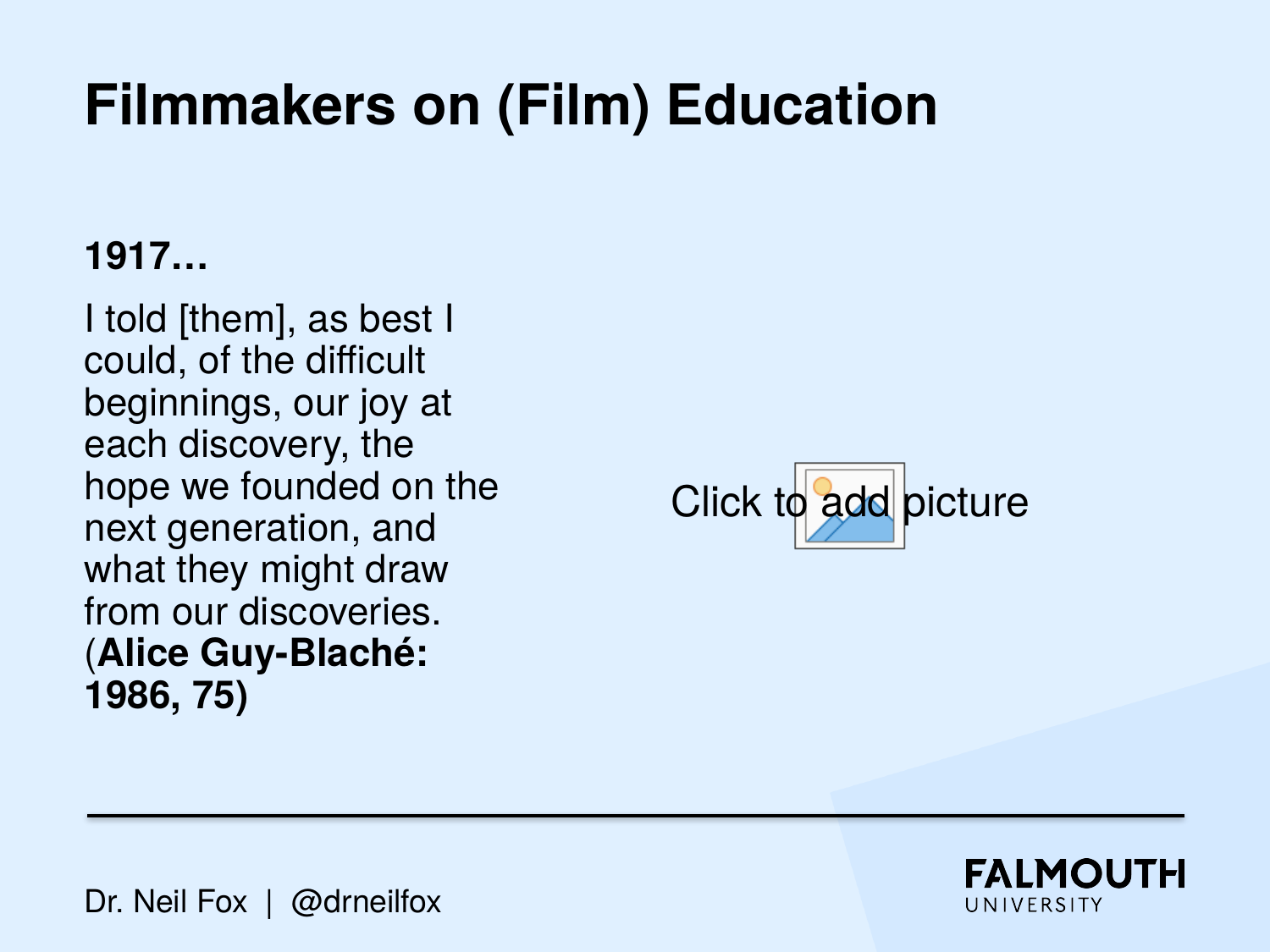

# Filmmakers on (Film) Education

1917…
I told [them], as best I could, of the difficult beginnings, our joy at each discovery, the hope we founded on the next generation, and what they might draw from our discoveries. (Alice Guy-Blaché: 1986, 75)